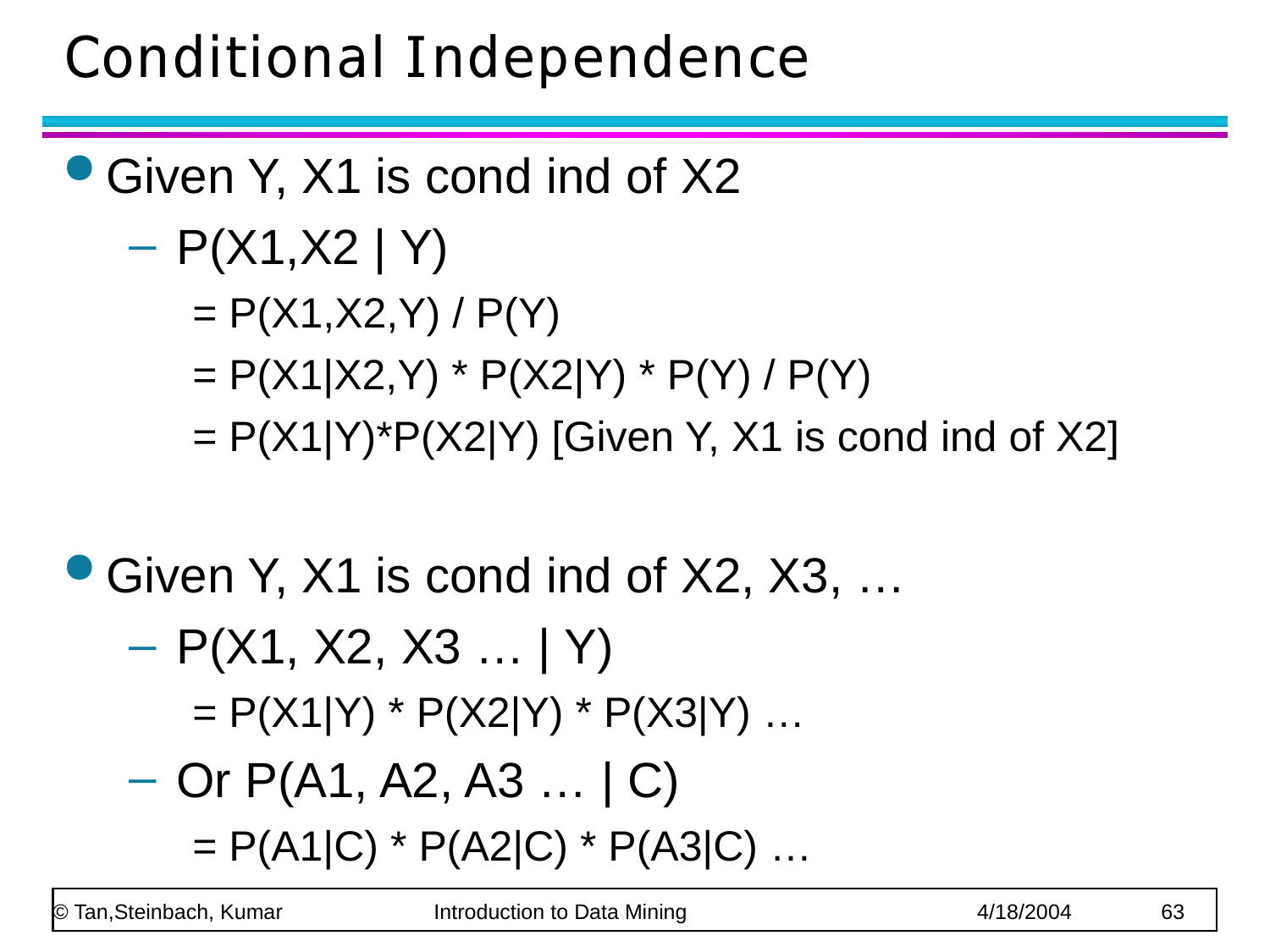

# Conditional Independence
Given Y, X1 is cond ind of X2
P(X1,X2 | Y)
= P(X1,X2,Y) / P(Y)
= P(X1|X2,Y) * P(X2|Y) * P(Y) / P(Y)
= P(X1|Y)*P(X2|Y) [Given Y, X1 is cond ind of X2]

Given Y, X1 is cond ind of X2, X3, …
P(X1, X2, X3 … | Y)
= P(X1|Y) * P(X2|Y) * P(X3|Y) …
Or P(A1, A2, A3 … | C)
= P(A1|C) * P(A2|C) * P(A3|C) …